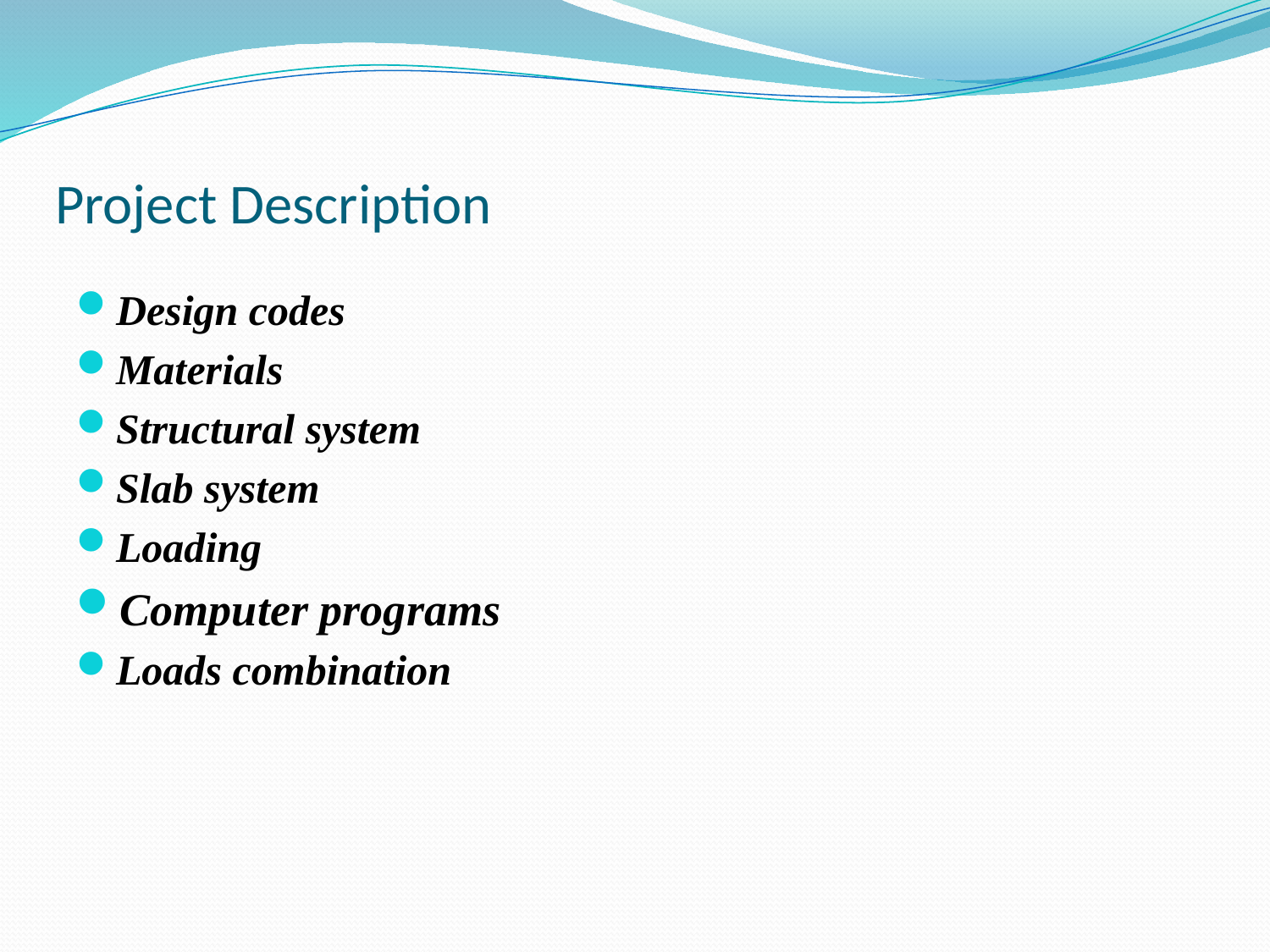

# Project Description

Design codes
Materials
Structural system
Slab system
Loading
Computer programs
Loads combination